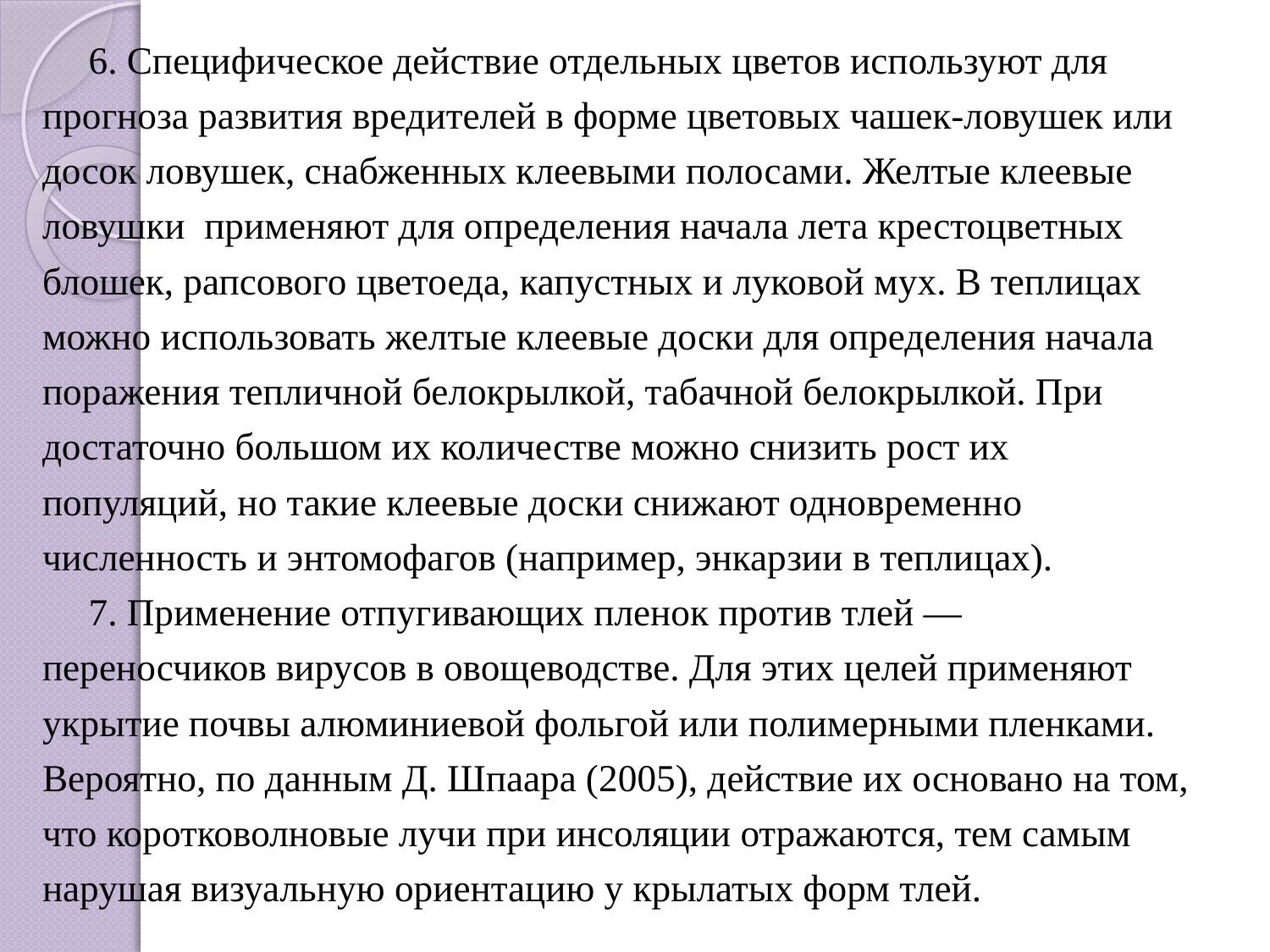

6. Специфическое действие отдельных цветов используют для прогноза развития вредителей в форме цветовых чашек-ловушек или досок ловушек, снабженных клеевыми полосами. Желтые клеевые ловушки  применяют для определения начала лета крестоцветных блошек, рапсового цветоеда, капустных и луковой мух. В теплицах можно использовать желтые клеевые доски для определения начала поражения тепличной белокрылкой, табачной белокрылкой. При достаточно большом их количестве можно снизить рост их популяций, но такие клеевые доски снижают одновременно численность и энтомофагов (например, энкарзии в теплицах).
7. Применение отпугивающих пленок против тлей — переносчиков вирусов в овощеводстве. Для этих целей применяют укрытие почвы алюминиевой фольгой или полимерными пленками. Вероятно, по данным Д. Шпаара (2005), действие их основано на том, что коротковолновые лучи при инсоляции отражаются, тем самым нарушая визуальную ориентацию у крылатых форм тлей.